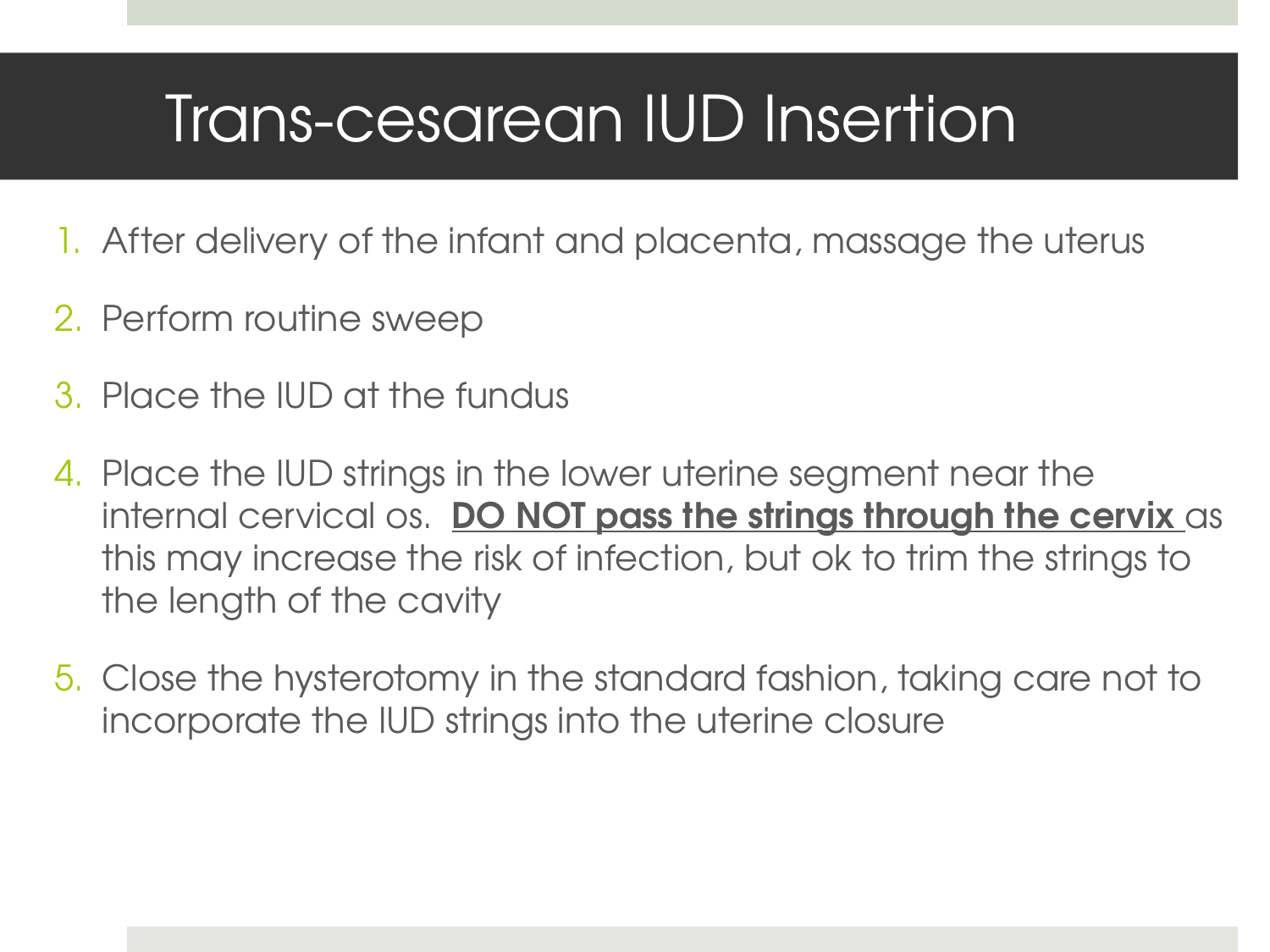

# Trans-cesarean IUD Insertion
After delivery of the infant and placenta, massage the uterus
Perform routine sweep
Place the IUD at the fundus
Place the IUD strings in the lower uterine segment near the internal cervical os.  DO NOT pass the strings through the cervix as this may increase the risk of infection, but ok to trim the strings to the length of the cavity
Close the hysterotomy in the standard fashion, taking care not to incorporate the IUD strings into the uterine closure